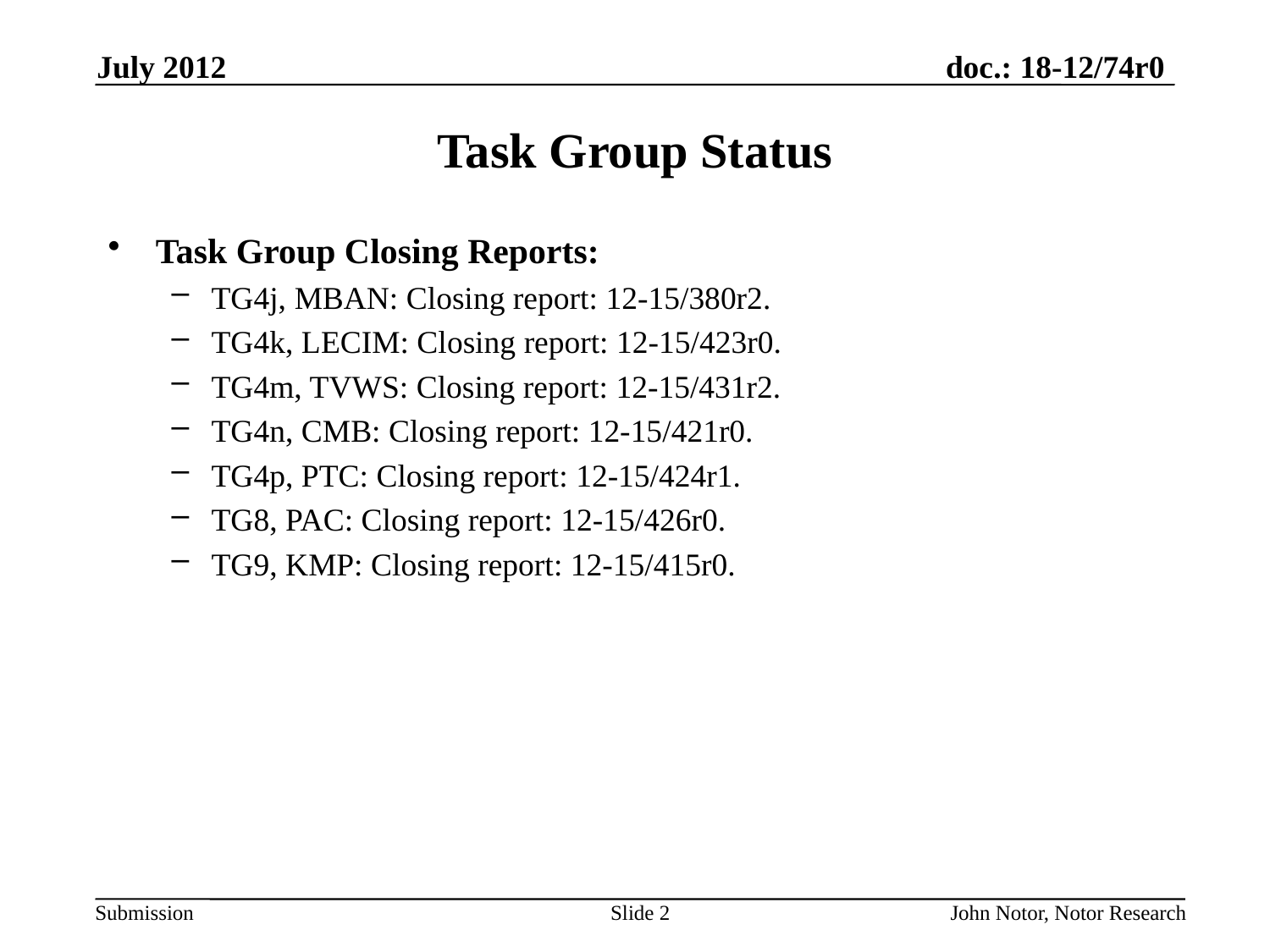

July 2012
# Task Group Status
Task Group Closing Reports:
TG4j, MBAN: Closing report: 12-15/380r2.
TG4k, LECIM: Closing report: 12-15/423r0.
TG4m, TVWS: Closing report: 12-15/431r2.
TG4n, CMB: Closing report: 12-15/421r0.
TG4p, PTC: Closing report: 12-15/424r1.
TG8, PAC: Closing report: 12-15/426r0.
TG9, KMP: Closing report: 12-15/415r0.

Slide 2
John Notor, Notor Research